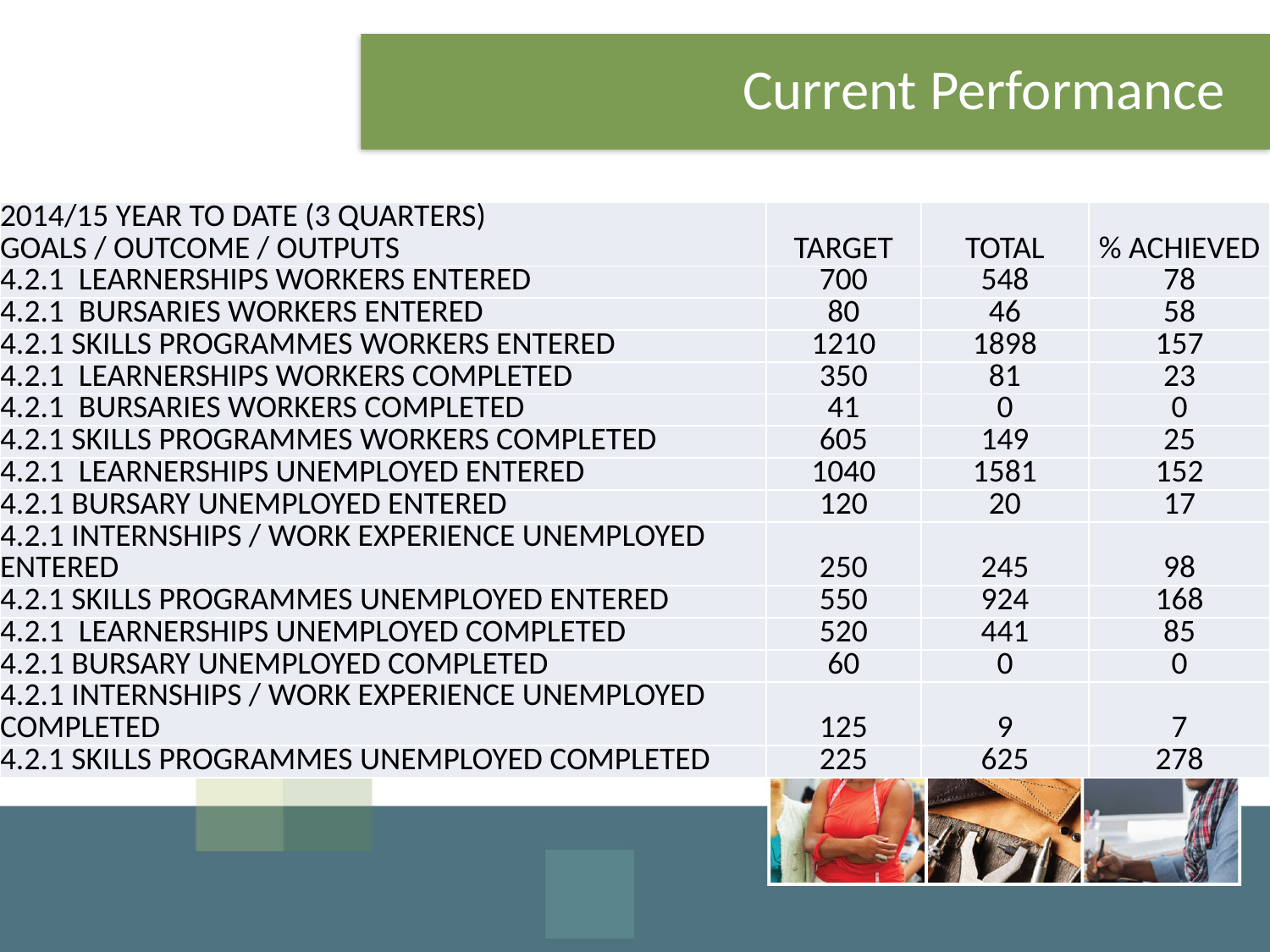

# Current Performance
| 2014/15 YEAR TO DATE (3 QUARTERS) GOALS / OUTCOME / OUTPUTS | TARGET | TOTAL | % ACHIEVED |
| --- | --- | --- | --- |
| 4.2.1 LEARNERSHIPS WORKERS ENTERED | 700 | 548 | 78 |
| 4.2.1 BURSARIES WORKERS ENTERED | 80 | 46 | 58 |
| 4.2.1 SKILLS PROGRAMMES WORKERS ENTERED | 1210 | 1898 | 157 |
| 4.2.1 LEARNERSHIPS WORKERS COMPLETED | 350 | 81 | 23 |
| 4.2.1 BURSARIES WORKERS COMPLETED | 41 | 0 | 0 |
| 4.2.1 SKILLS PROGRAMMES WORKERS COMPLETED | 605 | 149 | 25 |
| 4.2.1 LEARNERSHIPS UNEMPLOYED ENTERED | 1040 | 1581 | 152 |
| 4.2.1 BURSARY UNEMPLOYED ENTERED | 120 | 20 | 17 |
| 4.2.1 INTERNSHIPS / WORK EXPERIENCE UNEMPLOYED ENTERED | 250 | 245 | 98 |
| 4.2.1 SKILLS PROGRAMMES UNEMPLOYED ENTERED | 550 | 924 | 168 |
| 4.2.1 LEARNERSHIPS UNEMPLOYED COMPLETED | 520 | 441 | 85 |
| 4.2.1 BURSARY UNEMPLOYED COMPLETED | 60 | 0 | 0 |
| 4.2.1 INTERNSHIPS / WORK EXPERIENCE UNEMPLOYED COMPLETED | 125 | 9 | 7 |
| 4.2.1 SKILLS PROGRAMMES UNEMPLOYED COMPLETED | 225 | 625 | 278 |